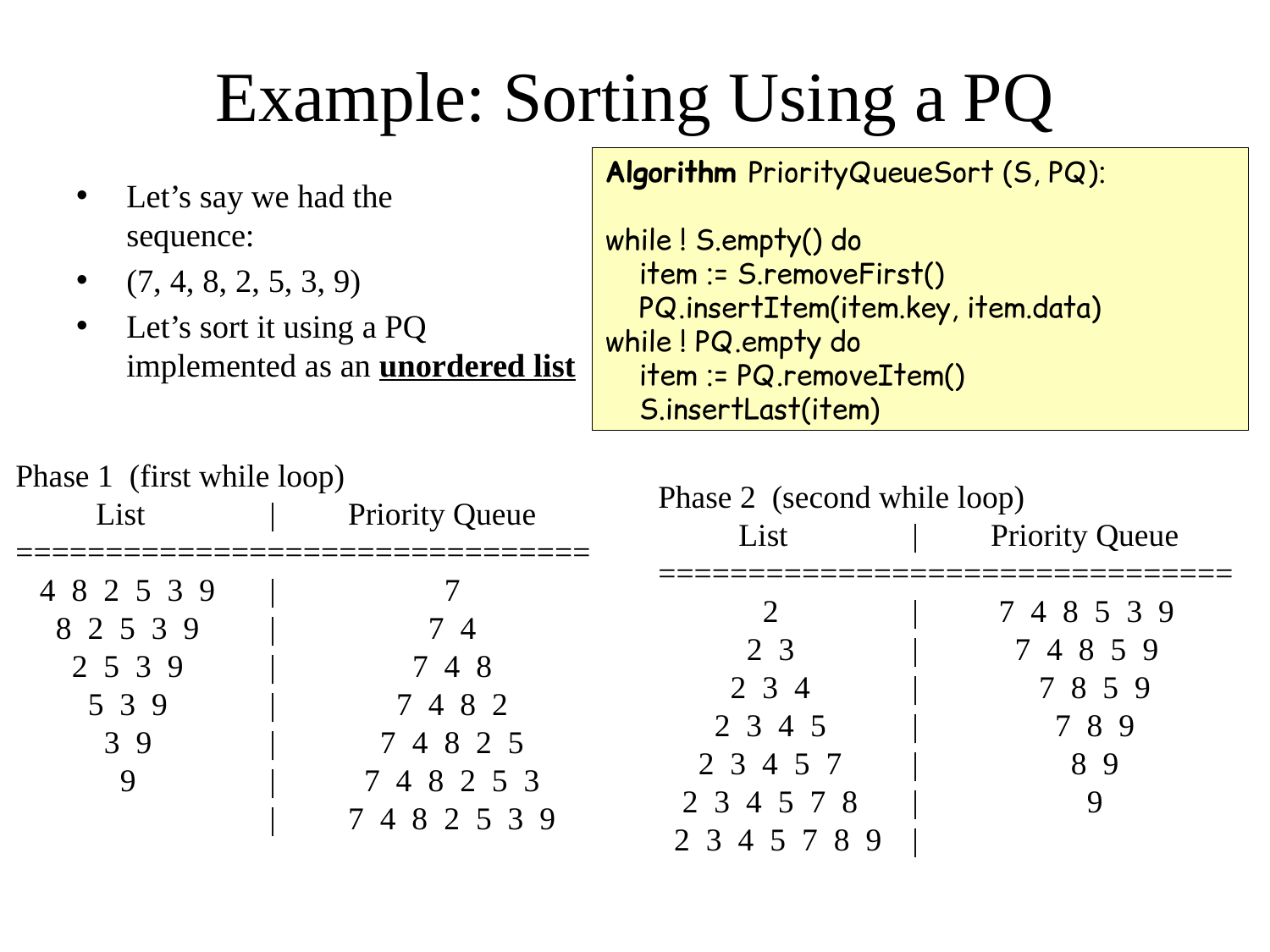

# Example: Sorting Using a PQ
Algorithm PriorityQueueSort (S, PQ):

while ! S.empty() do
    item := S.removeFirst()
    PQ.insertItem(item.key, item.data)
while ! PQ.empty do
    item := PQ.removeItem()
    S.insertLast(item)
Let’s say we had the
sequence:
(7, 4, 8, 2, 5, 3, 9)
Let’s sort it using a PQ implemented as an unordered list
Phase 1  (first while loop)
          List	|         Priority Queue
================================
   4  8  2  5  3  9	|                     7
     8  2  5  3  9	|                   7  4
       2  5  3  9	|                 7  4  8
         5  3  9	|               7  4  8  2
           3  9	|             7  4  8  2  5
             9		|           7  4  8  2  5  3
 		|         7  4  8  2  5  3  9
Phase 2  (second while loop)
          List	|         Priority Queue
================================
             2		|          7  4  8  5  3  9
           2  3	|            7  4  8  5  9
         2  3  4	|               7  8  5  9
       2  3  4  5	|                 7  8  9
     2  3  4  5  7	|                   8  9
   2  3  4  5  7  8	|                     9
  2  3  4  5  7  8  9	|